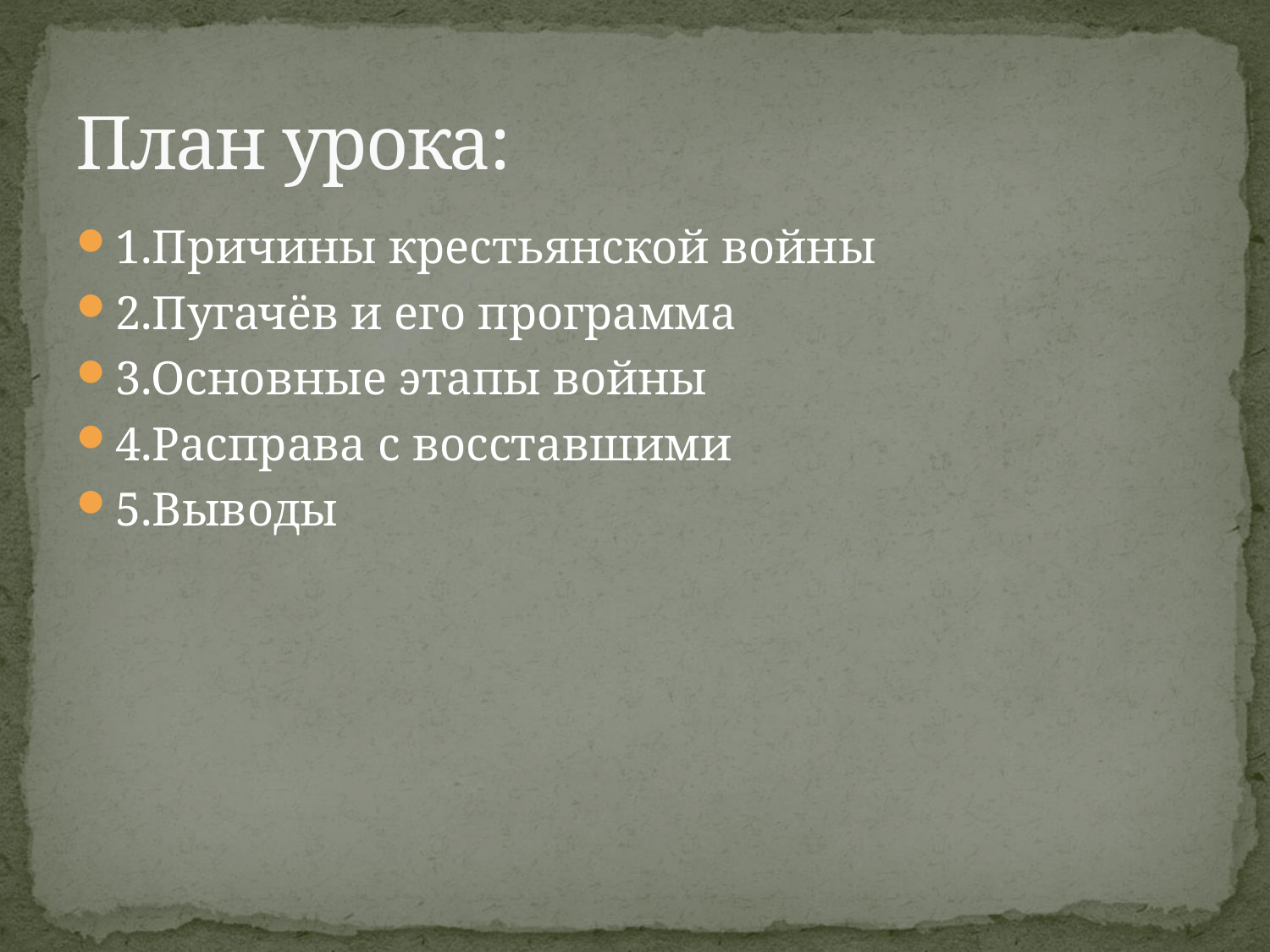

# План урока:
1.Причины крестьянской войны
2.Пугачёв и его программа
3.Основные этапы войны
4.Расправа с восставшими
5.Выводы